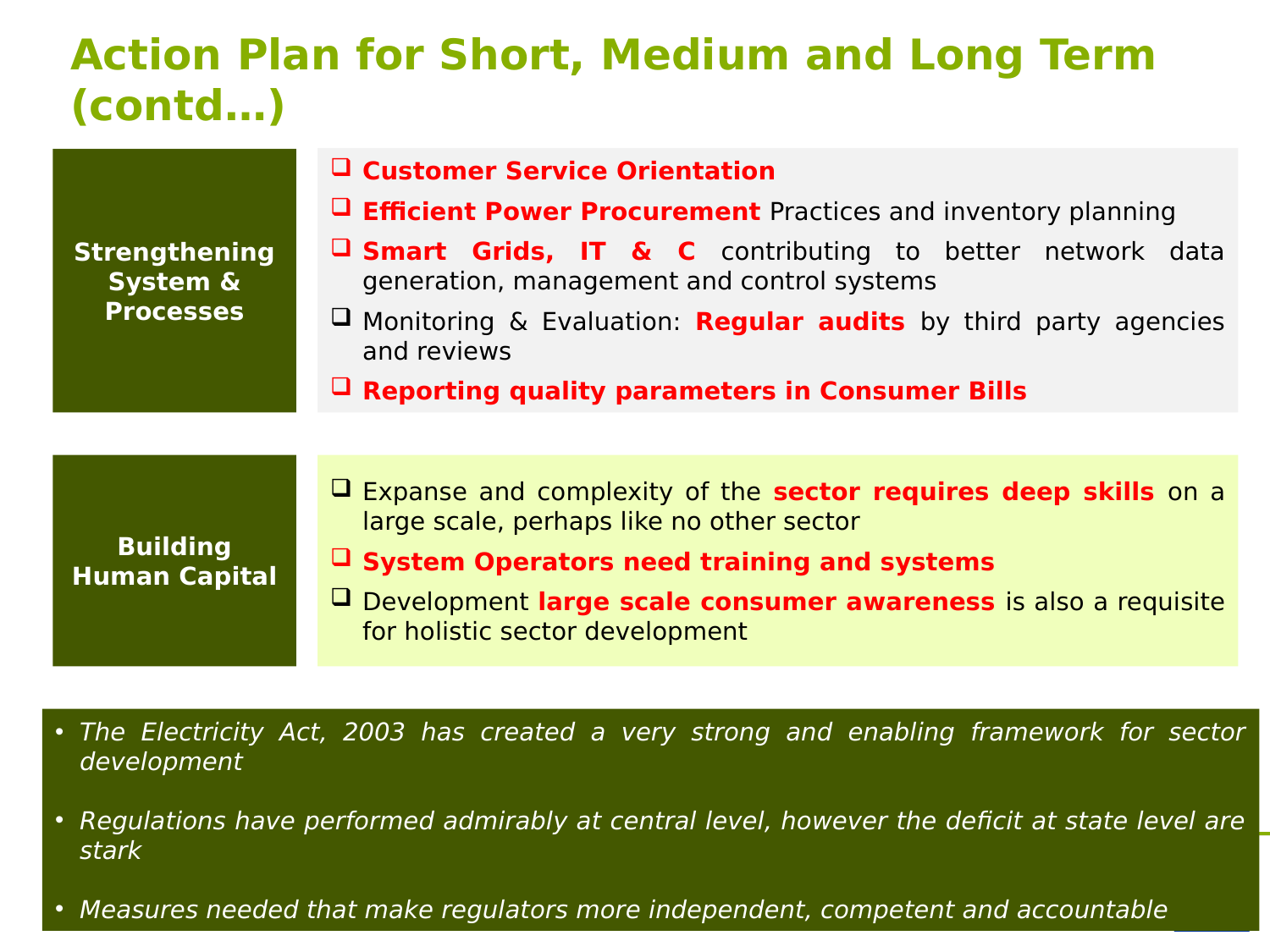

# Action Plan for Short, Medium and Long Term (contd…)
Customer Service Orientation
Efficient Power Procurement Practices and inventory planning
Smart Grids, IT & C contributing to better network data generation, management and control systems
Monitoring & Evaluation: Regular audits by third party agencies and reviews
Reporting quality parameters in Consumer Bills
Strengthening System & Processes
Building Human Capital
Expanse and complexity of the sector requires deep skills on a large scale, perhaps like no other sector
System Operators need training and systems
Development large scale consumer awareness is also a requisite for holistic sector development
The Electricity Act, 2003 has created a very strong and enabling framework for sector development

Regulations have performed admirably at central level, however the deficit at state level are stark

Measures needed that make regulators more independent, competent and accountable

17